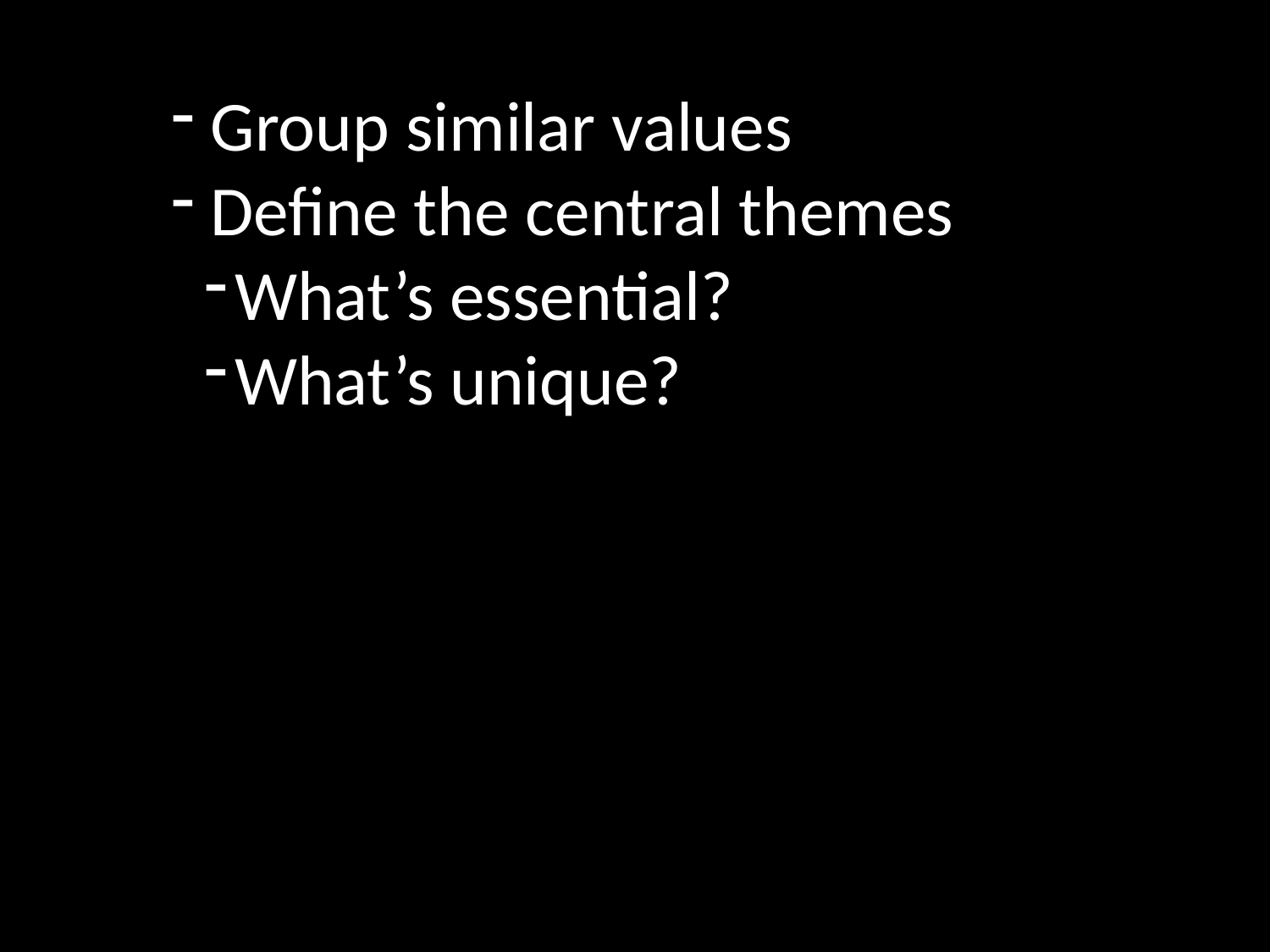

Group similar values
 Define the central themes
What’s essential?
What’s unique?